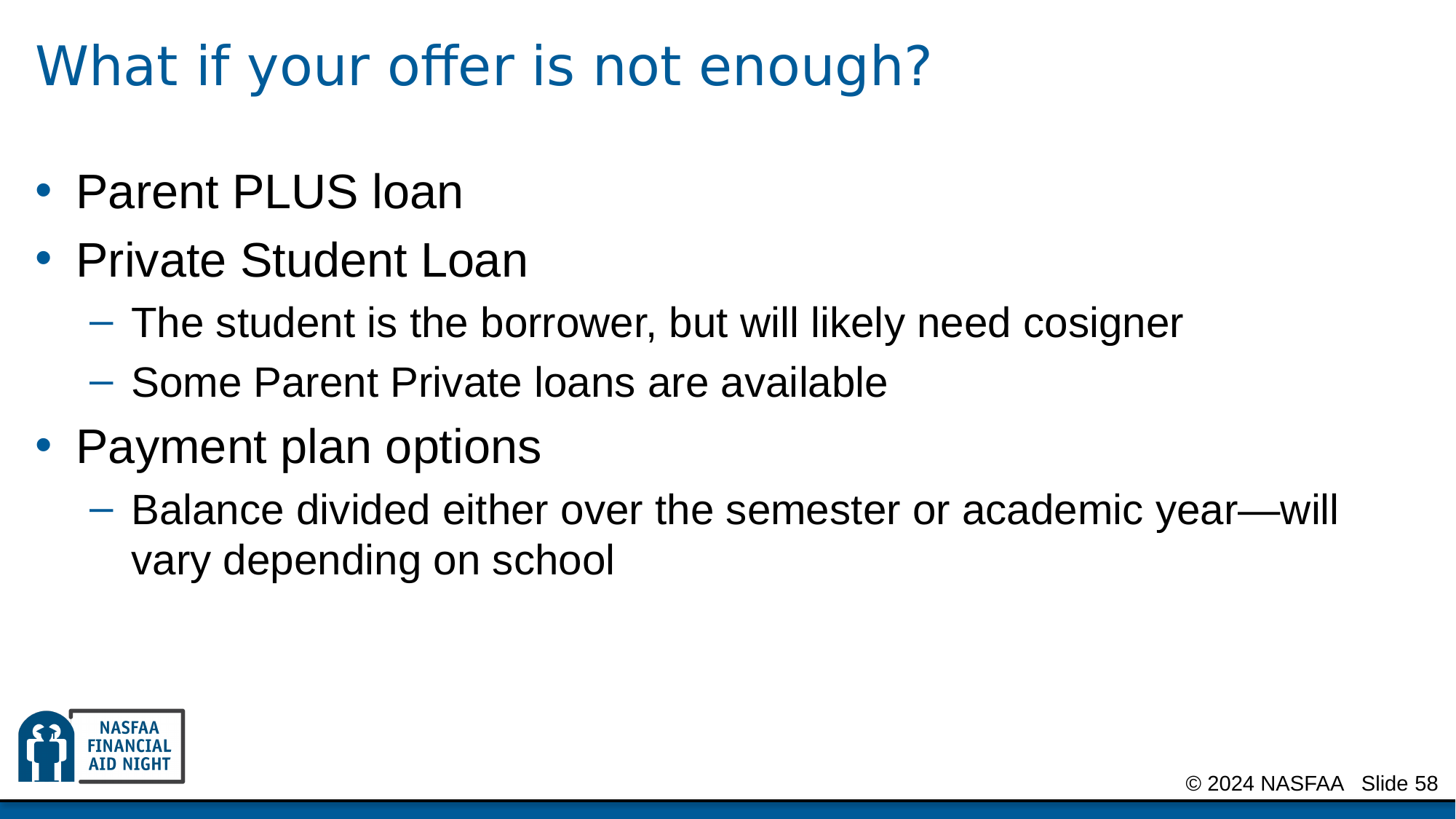

# What if your offer is not enough?
Parent PLUS loan
Private Student Loan
The student is the borrower, but will likely need cosigner
Some Parent Private loans are available
Payment plan options
Balance divided either over the semester or academic year—will vary depending on school